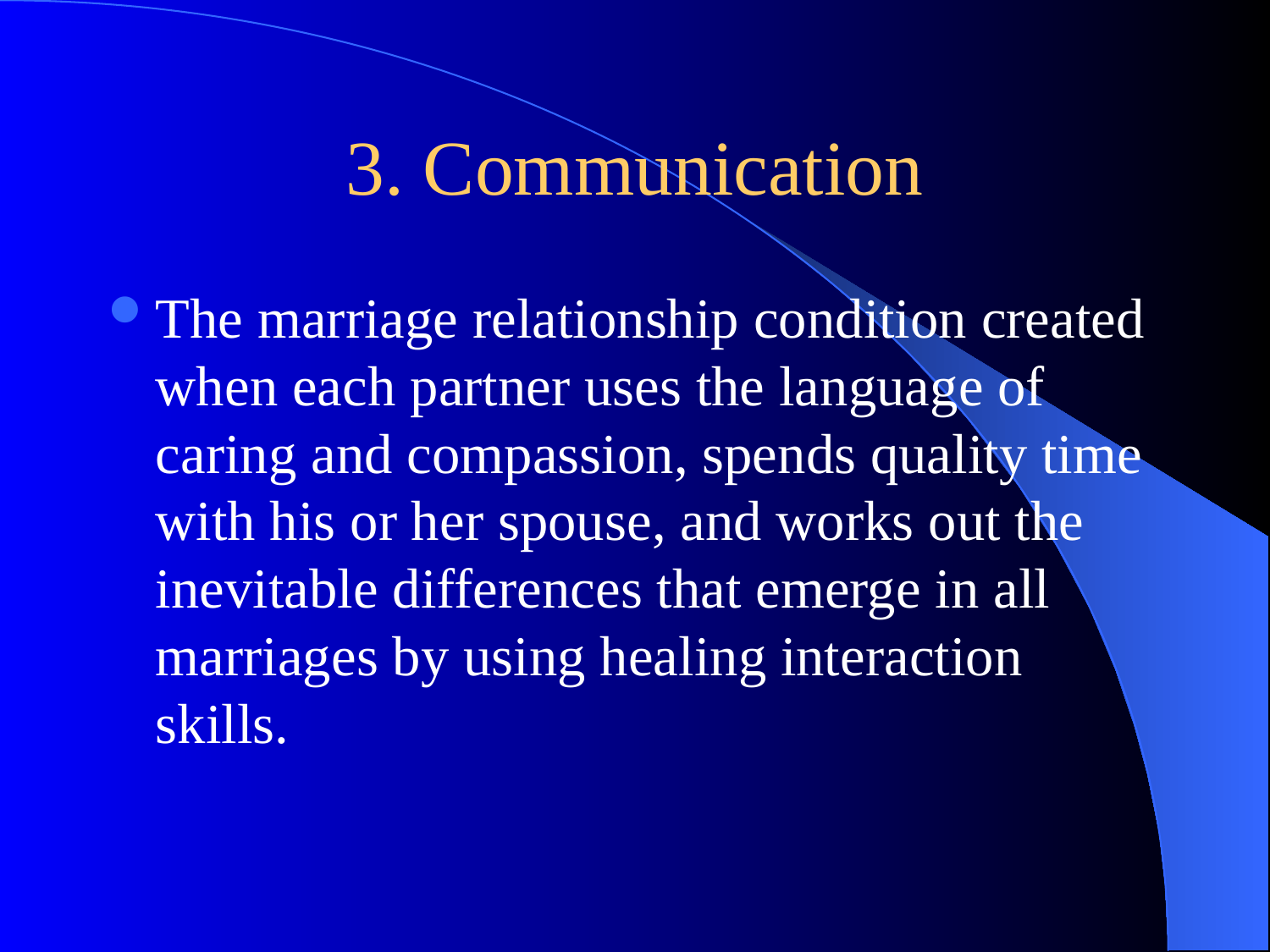

# 3. Communication
The marriage relationship condition created when each partner uses the language of caring and compassion, spends quality time with his or her spouse, and works out the inevitable differences that emerge in all marriages by using healing interaction skills.